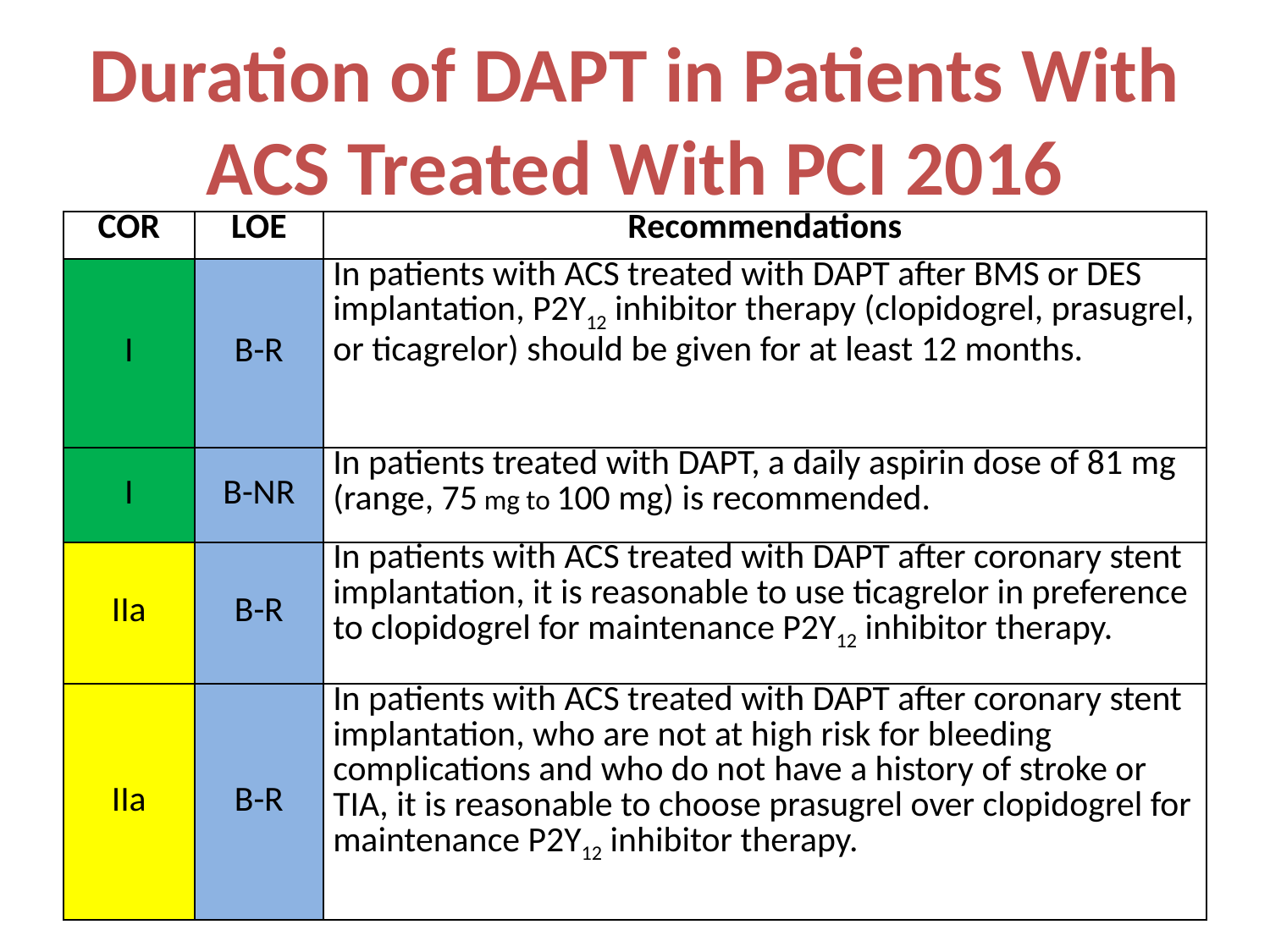

# Duration of DAPT in Patients With ACS Treated With PCI 2016
| COR | LOE | Recommendations |
| --- | --- | --- |
| I | B-R | In patients with ACS treated with DAPT after BMS or DES implantation, P2Y12 inhibitor therapy (clopidogrel, prasugrel, or ticagrelor) should be given for at least 12 months. |
| I | B-NR | In patients treated with DAPT, a daily aspirin dose of 81 mg (range, 75 mg to 100 mg) is recommended. |
| IIa | B-R | In patients with ACS treated with DAPT after coronary stent implantation, it is reasonable to use ticagrelor in preference to clopidogrel for maintenance P2Y12 inhibitor therapy. |
| IIa | B-R | In patients with ACS treated with DAPT after coronary stent implantation, who are not at high risk for bleeding complications and who do not have a history of stroke or TIA, it is reasonable to choose prasugrel over clopidogrel for maintenance P2Y12 inhibitor therapy. |